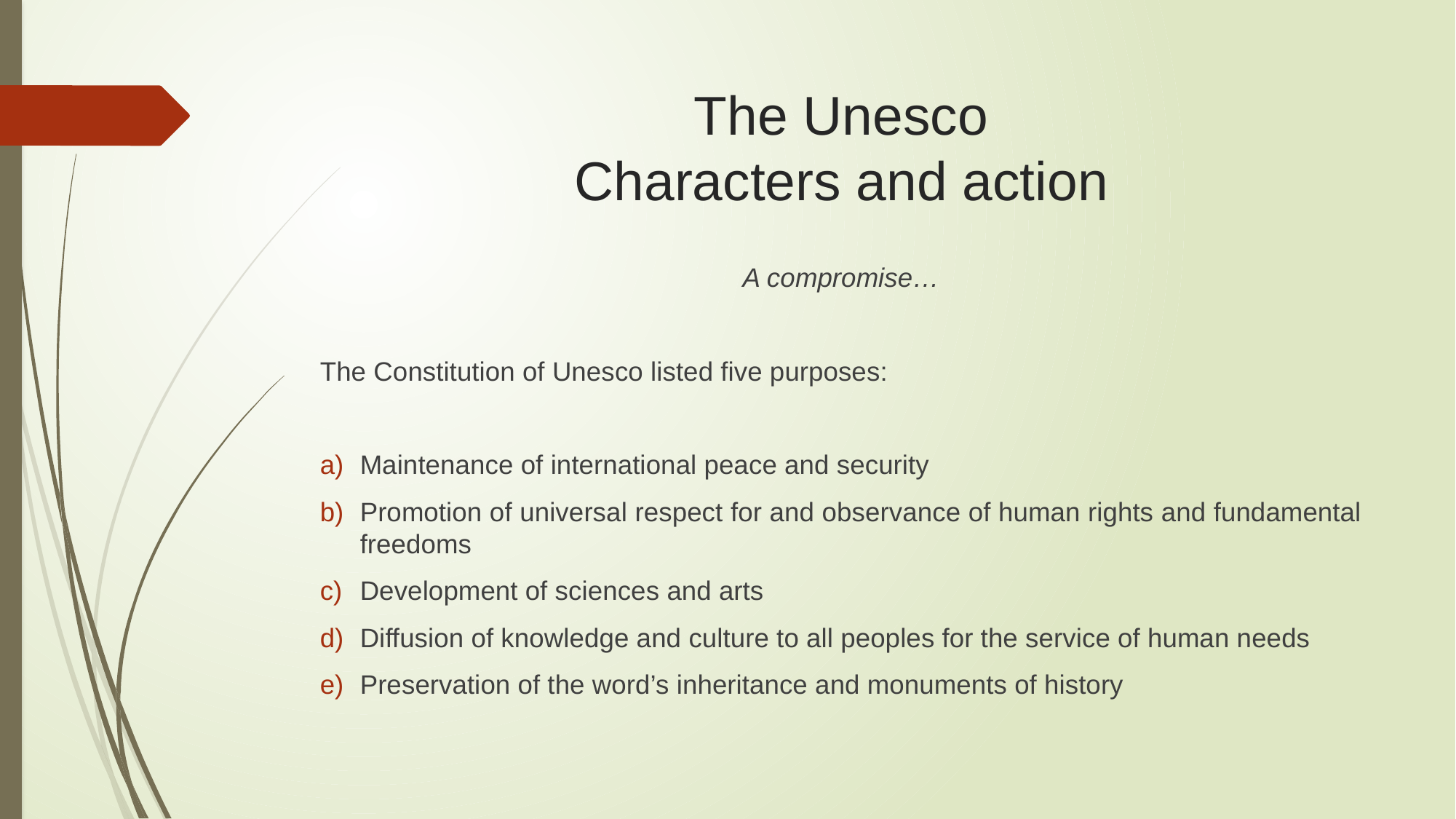

# The Unesco Characters and action
A compromise…

The Constitution of Unesco listed five purposes:

Maintenance of international peace and security
Promotion of universal respect for and observance of human rights and fundamental freedoms
Development of sciences and arts
Diffusion of knowledge and culture to all peoples for the service of human needs
Preservation of the word’s inheritance and monuments of history